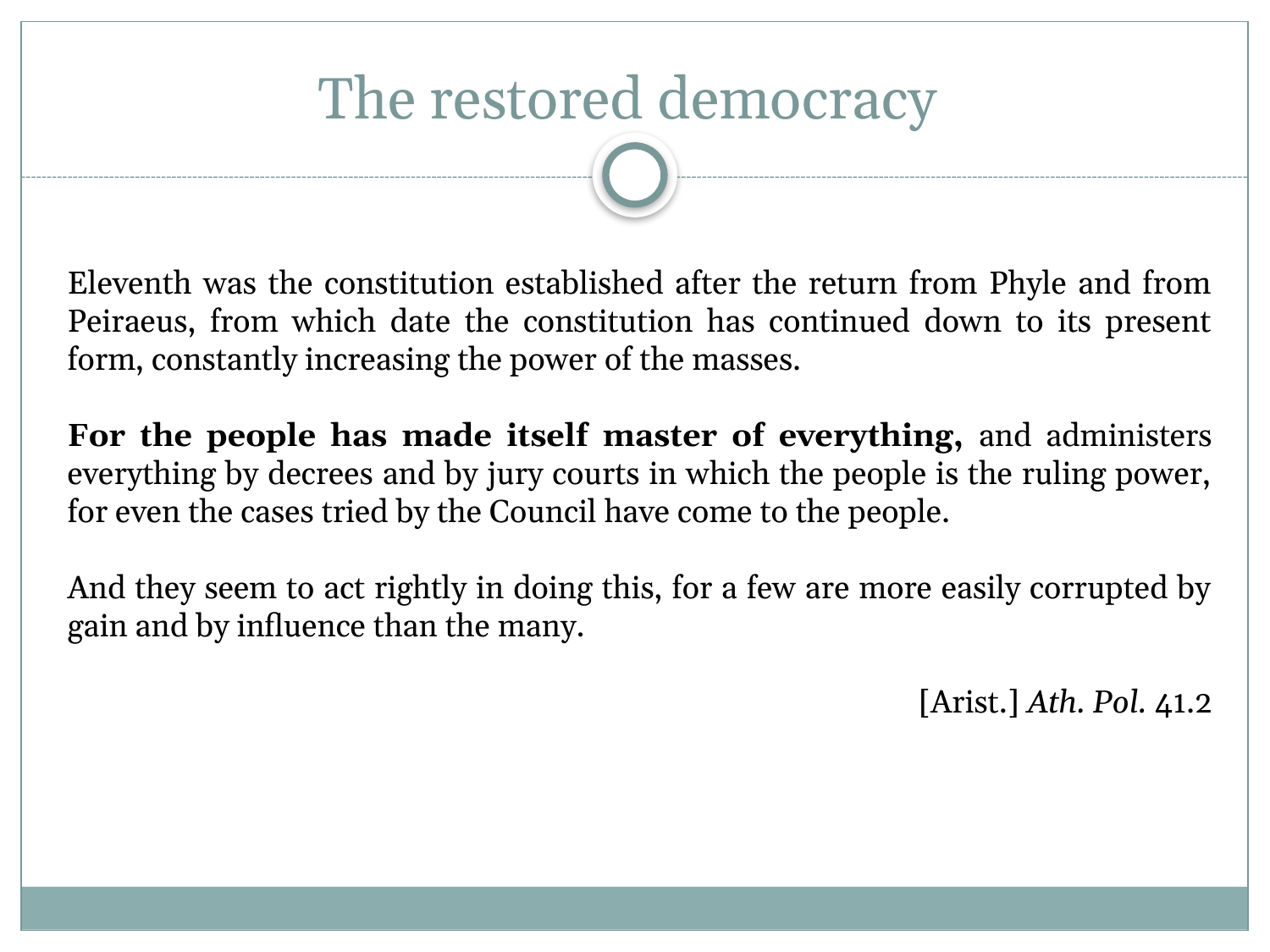

# The restored democracy
Eleventh was the constitution established after the return from Phyle and from Peiraeus, from which date the constitution has continued down to its present form, constantly increasing the power of the masses.

For the people has made itself master of everything, and administers everything by decrees and by jury courts in which the people is the ruling power, for even the cases tried by the Council have come to the people.

And they seem to act rightly in doing this, for a few are more easily corrupted by gain and by influence than the many.

[Arist.] Ath. Pol. 41.2